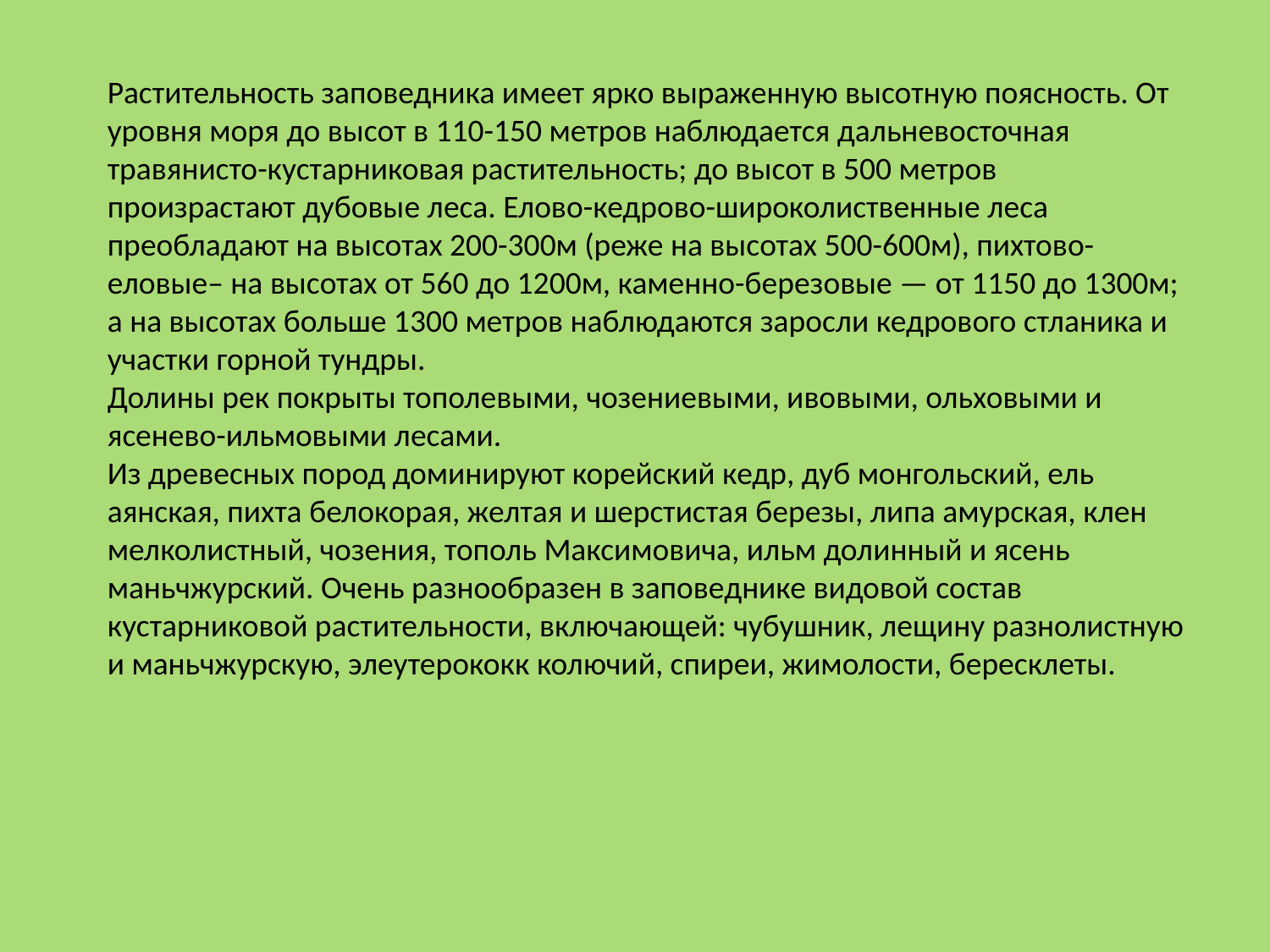

Растительность заповедника имеет ярко выраженную высотную поясность. От уровня моря до высот в 110-150 метров наблюдается дальневосточная травянисто-кустарниковая растительность; до высот в 500 метров произрастают дубовые леса. Елово-кедрово-широколиственные леса преобладают на высотах 200-300м (реже на высотах 500-600м), пихтово-еловые– на высотах от 560 до 1200м, каменно-березовые — от 1150 до 1300м; а на высотах больше 1300 метров наблюдаются заросли кедрового стланика и участки горной тундры.
Долины рек покрыты тополевыми, чозениевыми, ивовыми, ольховыми и ясенево-ильмовыми лесами.
Из древесных пород доминируют корейский кедр, дуб монгольский, ель аянская, пихта белокорая, желтая и шерстистая березы, липа амурская, клен мелколистный, чозения, тополь Максимовича, ильм долинный и ясень маньчжурский. Очень разнообразен в заповеднике видовой состав кустарниковой растительности, включающей: чубушник, лещину разнолистную и маньчжурскую, элеутерококк колючий, спиреи, жимолости, бересклеты.